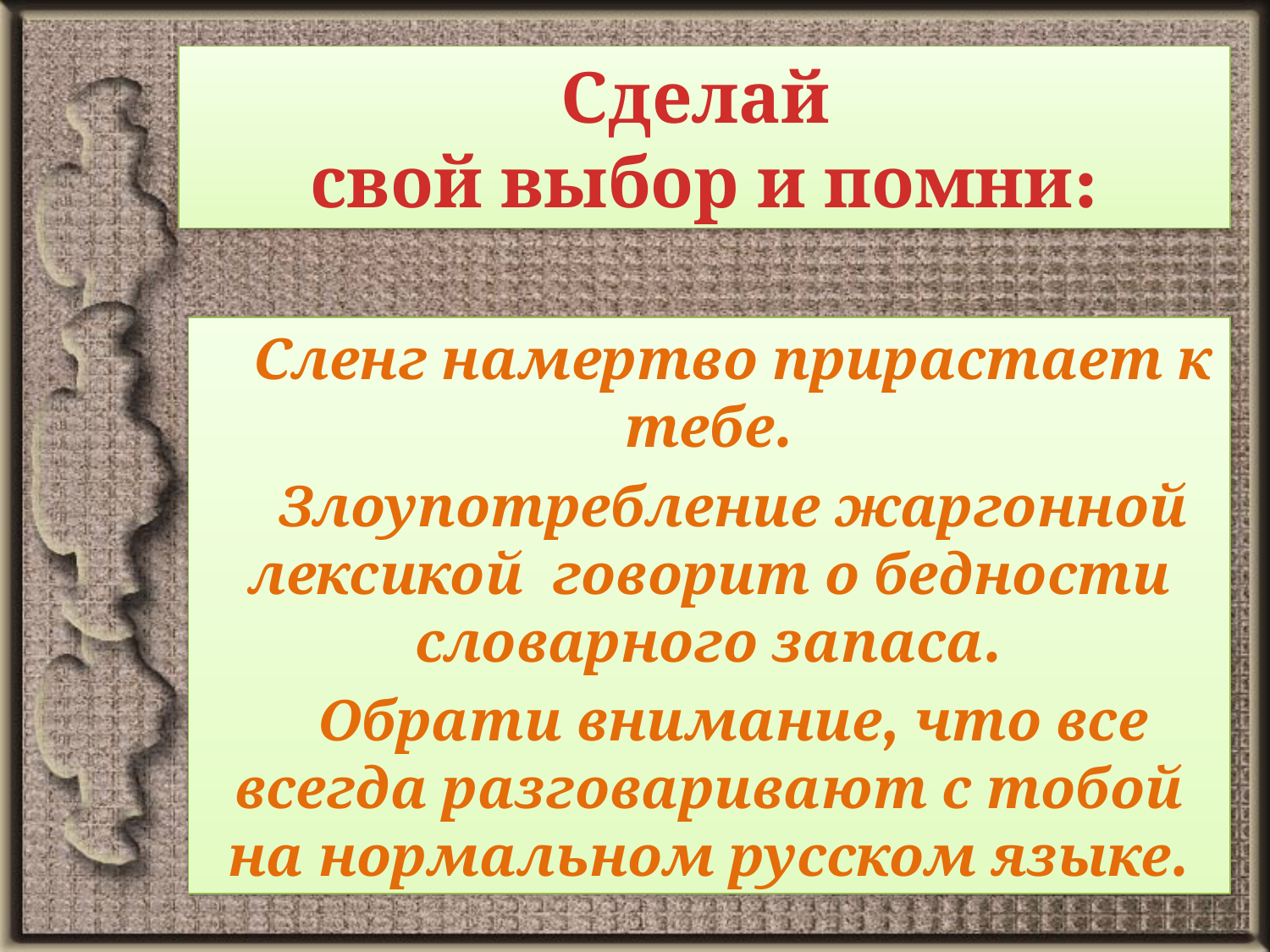

Сделай
свой выбор и помни:
Сленг намертво прирастает к тебе.
Злоупотребление жаргонной лексикой  говорит о бедности словарного запаса.
Обрати внимание, что все всегда разговаривают с тобой на нормальном русском языке.